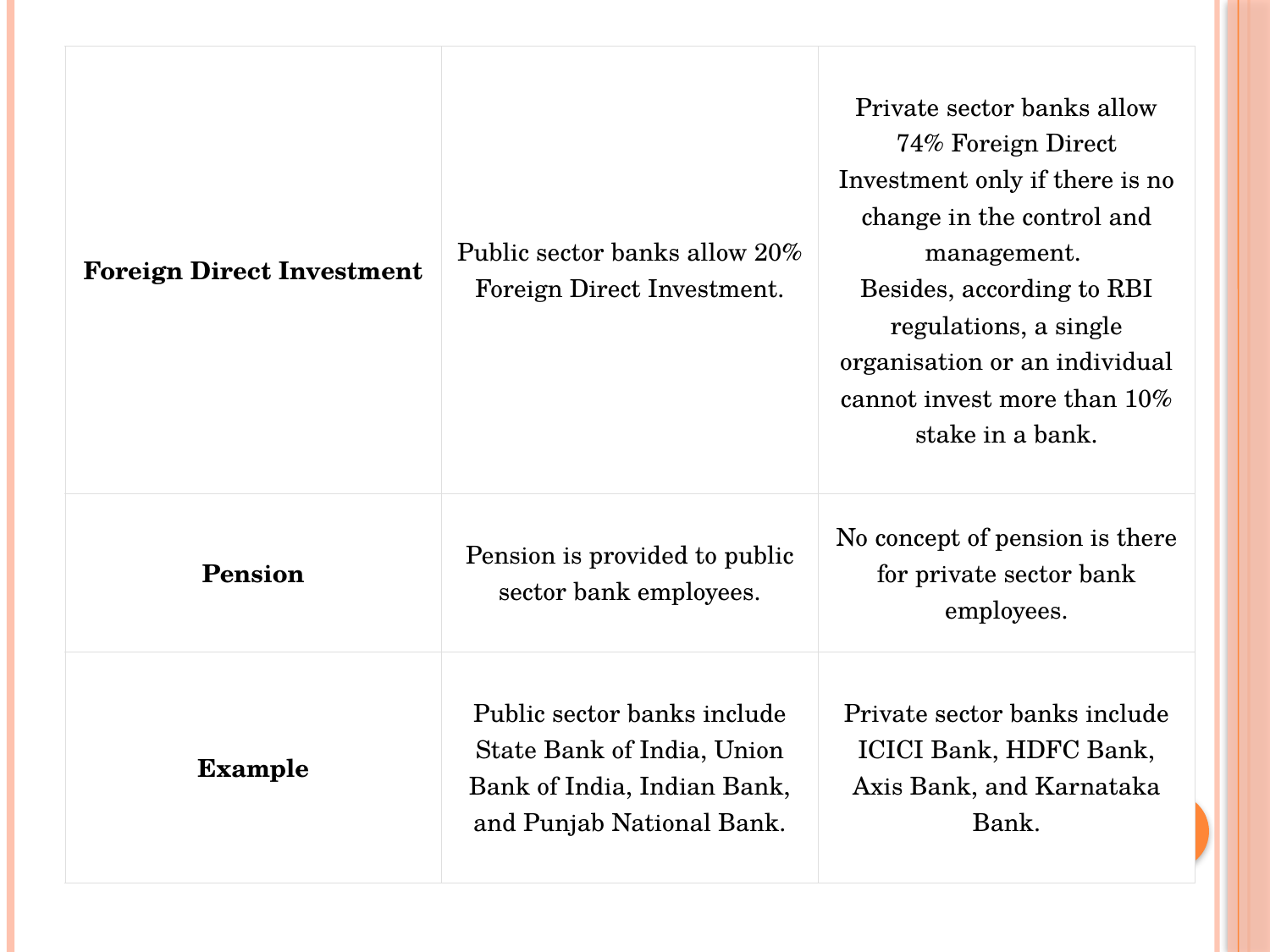

| Foreign Direct Investment | Public sector banks allow 20% Foreign Direct Investment. | Private sector banks allow 74% Foreign Direct Investment only if there is no change in the control and management. Besides, according to RBI regulations, a single organisation or an individual cannot invest more than 10% stake in a bank. |
| --- | --- | --- |
| Pension | Pension is provided to public sector bank employees. | No concept of pension is there for private sector bank employees. |
| Example | Public sector banks include State Bank of India, Union Bank of India, Indian Bank, and Punjab National Bank. | Private sector banks include ICICI Bank, HDFC Bank, Axis Bank, and Karnataka Bank. |